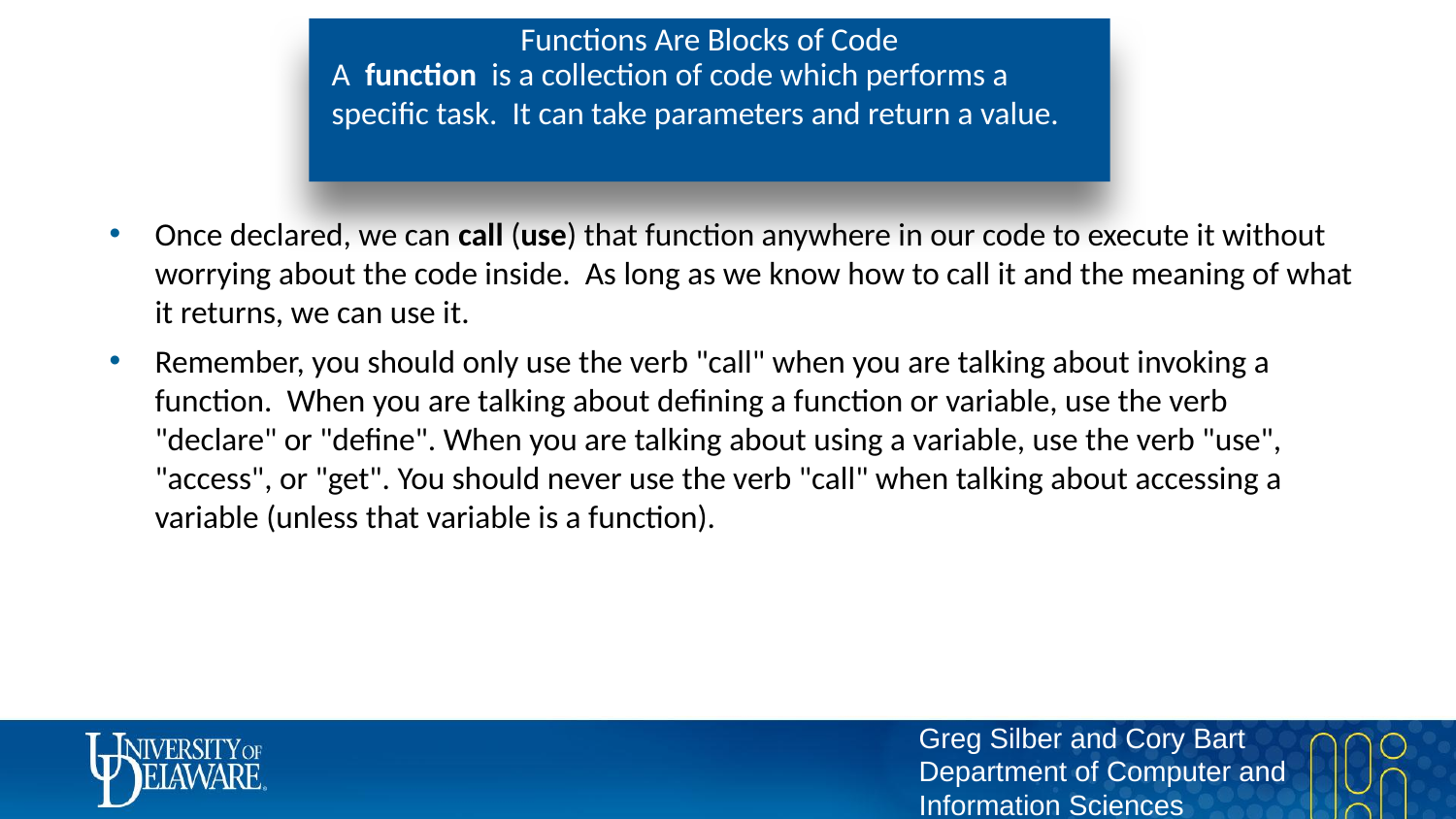

# Functions Are Blocks of Code
A  function  is a collection of code which performs a specific task.  It can take parameters and return a value.
Once declared, we can call (use) that function anywhere in our code to execute it without worrying about the code inside.  As long as we know how to call it and the meaning of what it returns, we can use it.
Remember, you should only use the verb "call" when you are talking about invoking a function.  When you are talking about defining a function or variable, use the verb "declare" or "define". When you are talking about using a variable, use the verb "use", "access", or "get". You should never use the verb "call" when talking about accessing a variable (unless that variable is a function).